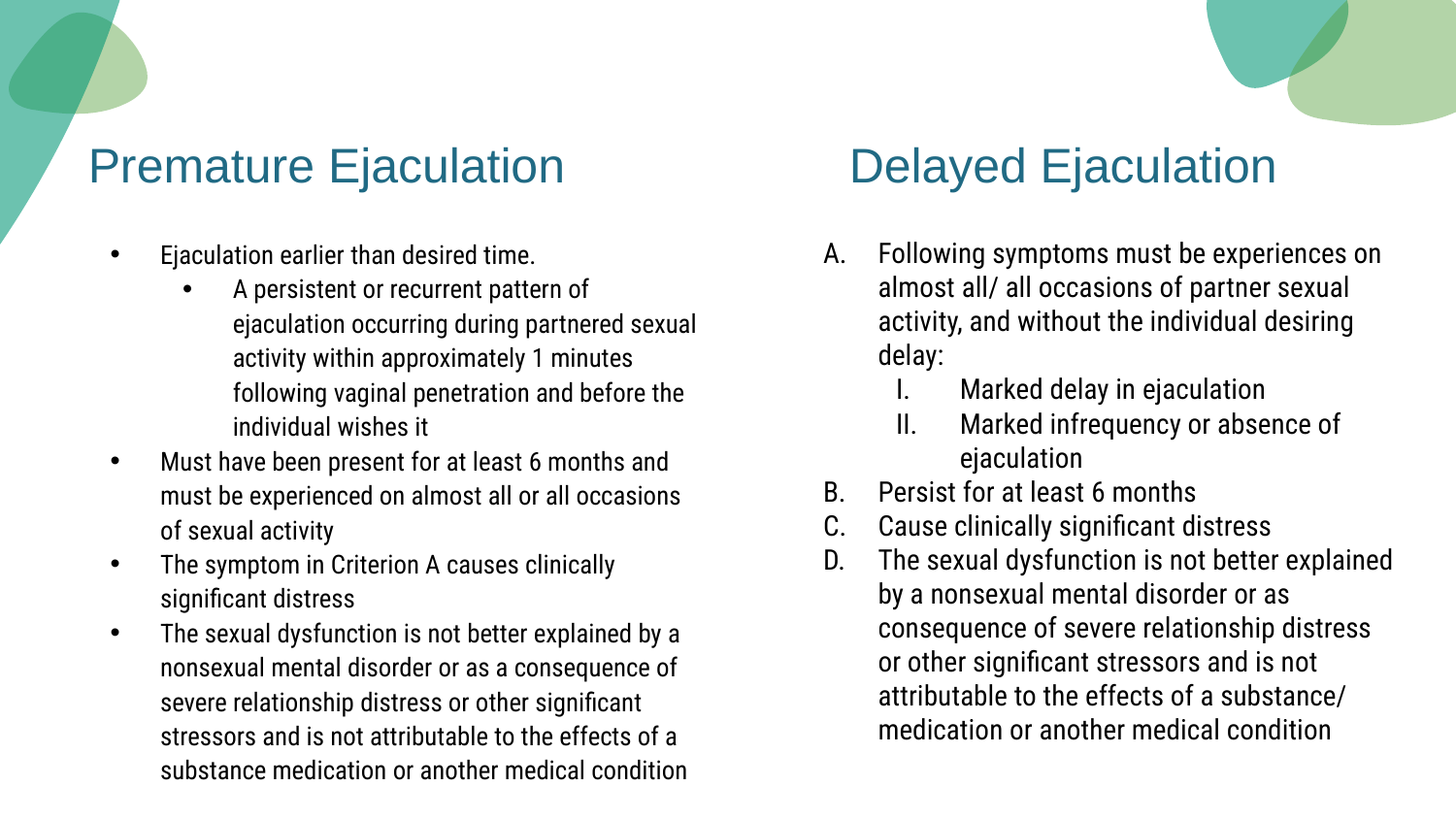

# Premature Ejaculation
Delayed Ejaculation
Ejaculation earlier than desired time.
A persistent or recurrent pattern of ejaculation occurring during partnered sexual activity within approximately 1 minutes following vaginal penetration and before the individual wishes it
Must have been present for at least 6 months and must be experienced on almost all or all occasions of sexual activity
The symptom in Criterion A causes clinically significant distress
The sexual dysfunction is not better explained by a nonsexual mental disorder or as a consequence of severe relationship distress or other significant stressors and is not attributable to the effects of a substance medication or another medical condition
Following symptoms must be experiences on almost all/ all occasions of partner sexual activity, and without the individual desiring delay:
Marked delay in ejaculation
Marked infrequency or absence of ejaculation
Persist for at least 6 months
Cause clinically significant distress
The sexual dysfunction is not better explained by a nonsexual mental disorder or as consequence of severe relationship distress or other significant stressors and is not attributable to the effects of a substance/ medication or another medical condition